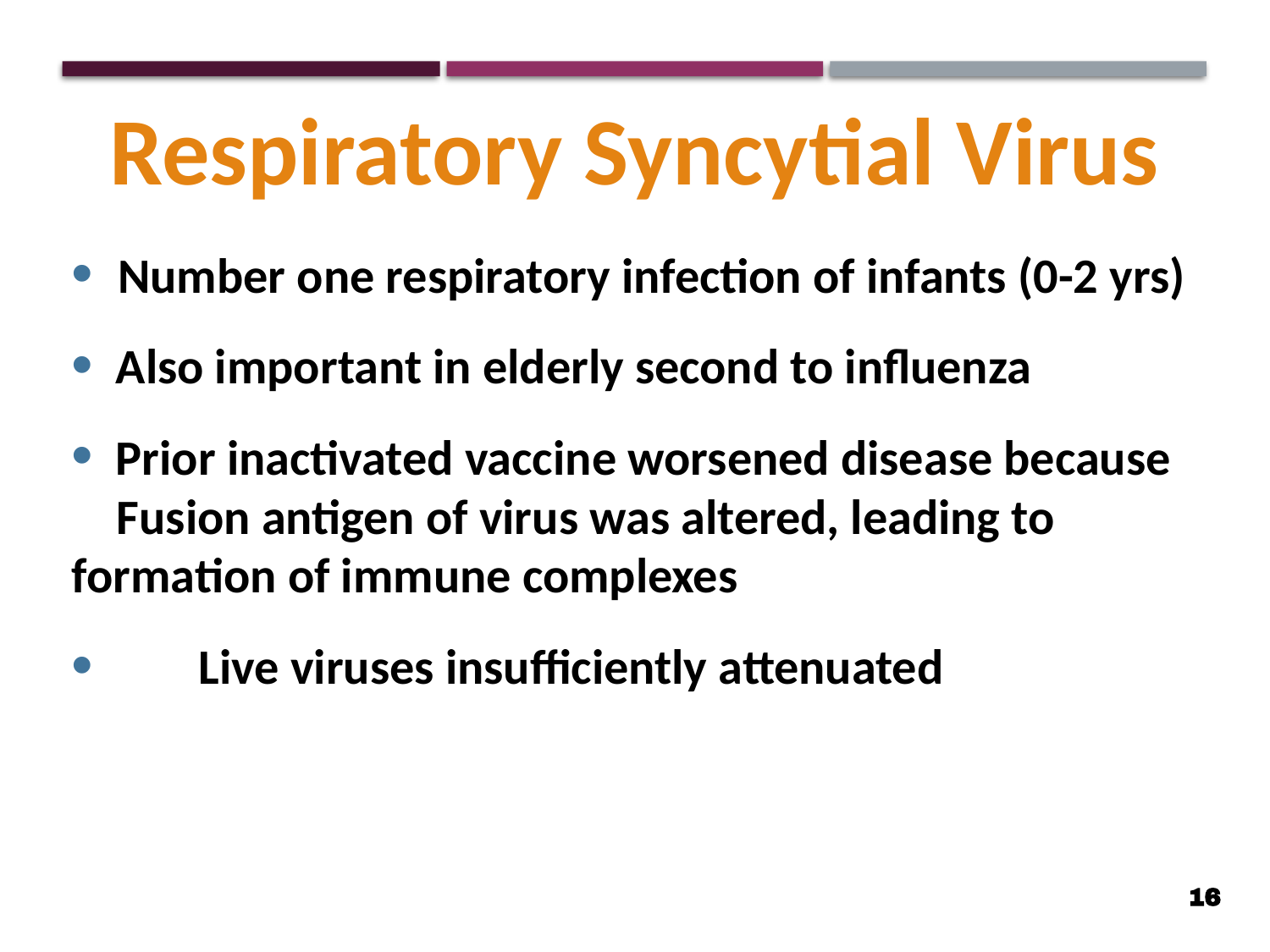

Respiratory Syncytial Virus
  Number one respiratory infection of infants (0-2 yrs)
  Also important in elderly second to influenza
  Prior inactivated vaccine worsened disease because
    Fusion antigen of virus was altered, leading to 	formation of immune complexes
	Live viruses insufficiently attenuated
16
16